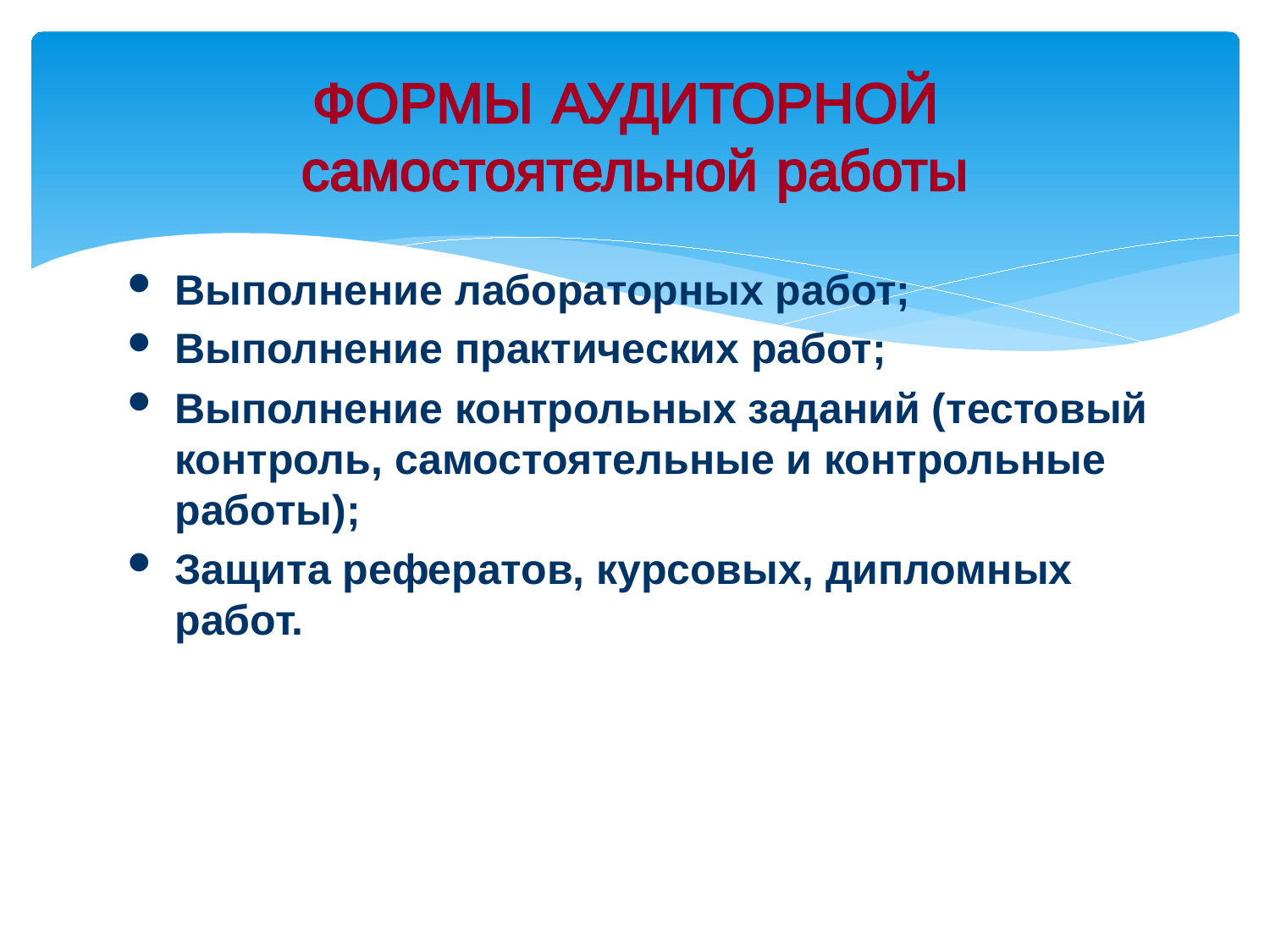

# ФОРМЫ АУДИТОРНОЙ самостоятельной работы
Выполнение лабораторных работ;
Выполнение практических работ;
Выполнение контрольных заданий (тестовый контроль, самостоятельные и контрольные работы);
Защита рефератов, курсовых, дипломных работ.